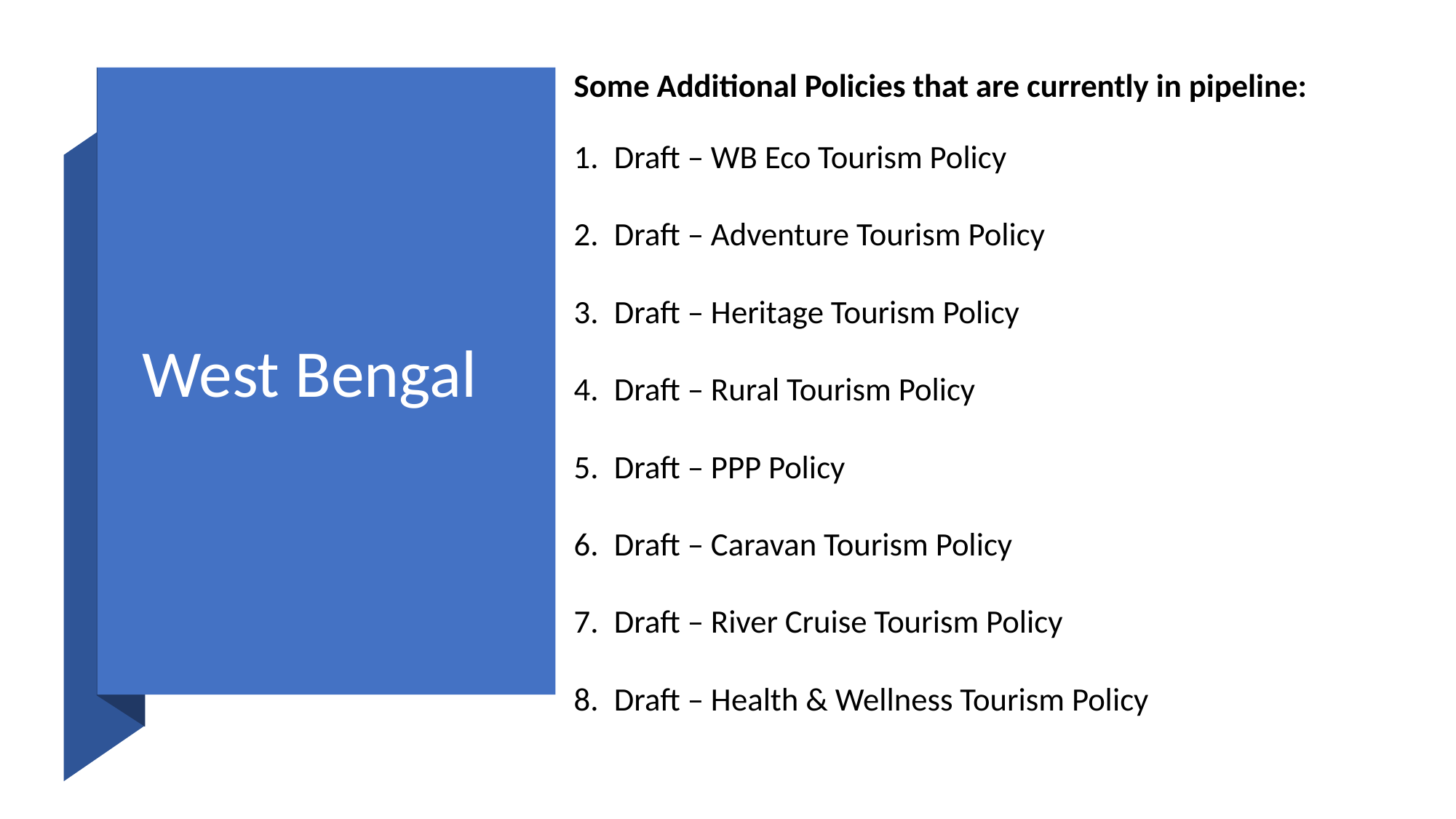

Some Additional Policies that are currently in pipeline:
Draft – WB Eco Tourism Policy
Draft – Adventure Tourism Policy
Draft – Heritage Tourism Policy
Draft – Rural Tourism Policy
Draft – PPP Policy
Draft – Caravan Tourism Policy
Draft – River Cruise Tourism Policy
Draft – Health & Wellness Tourism Policy

# West Bengal